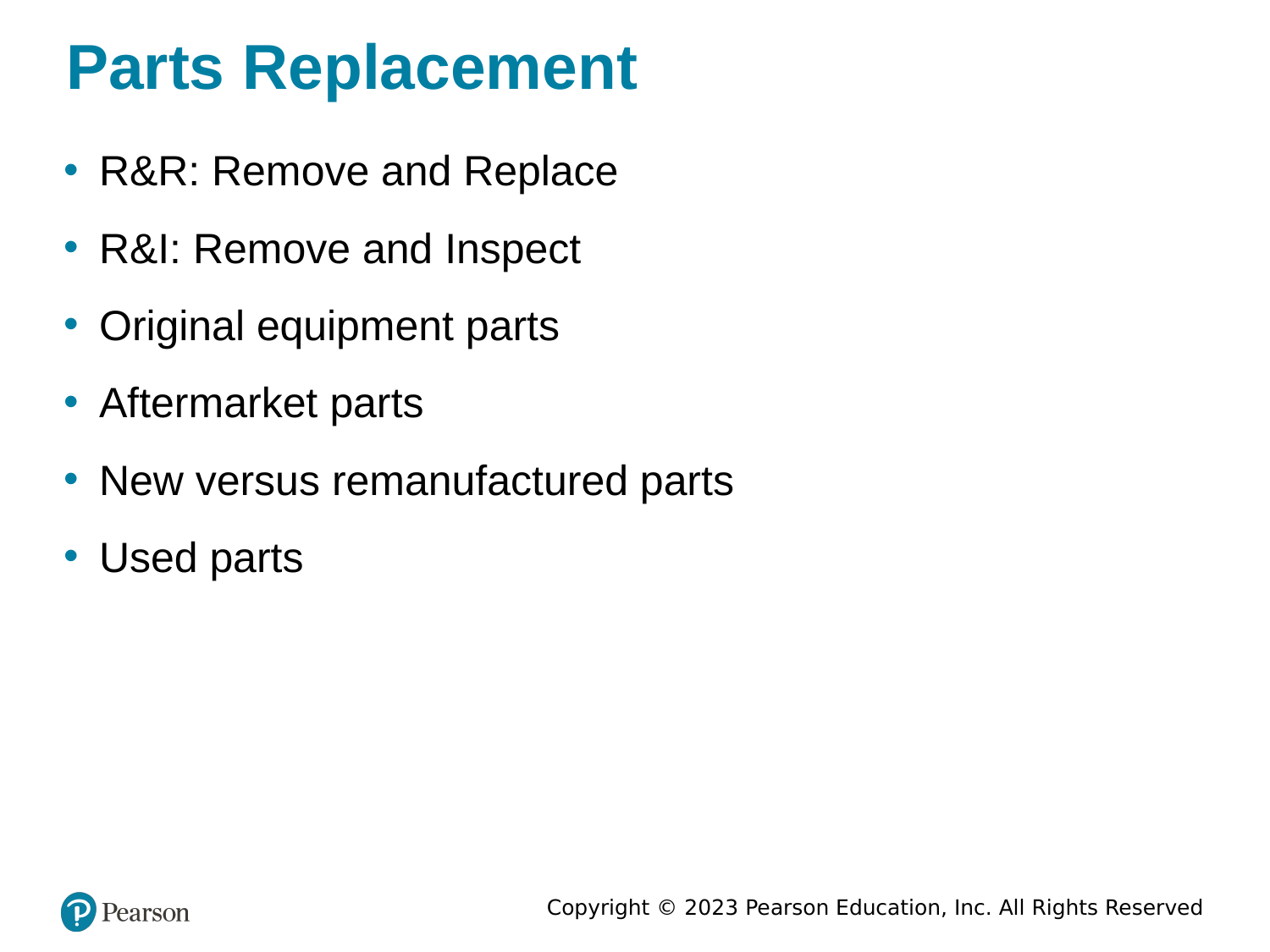

# Parts Replacement
R&R: Remove and Replace
R&I: Remove and Inspect
Original equipment parts
Aftermarket parts
New versus remanufactured parts
Used parts